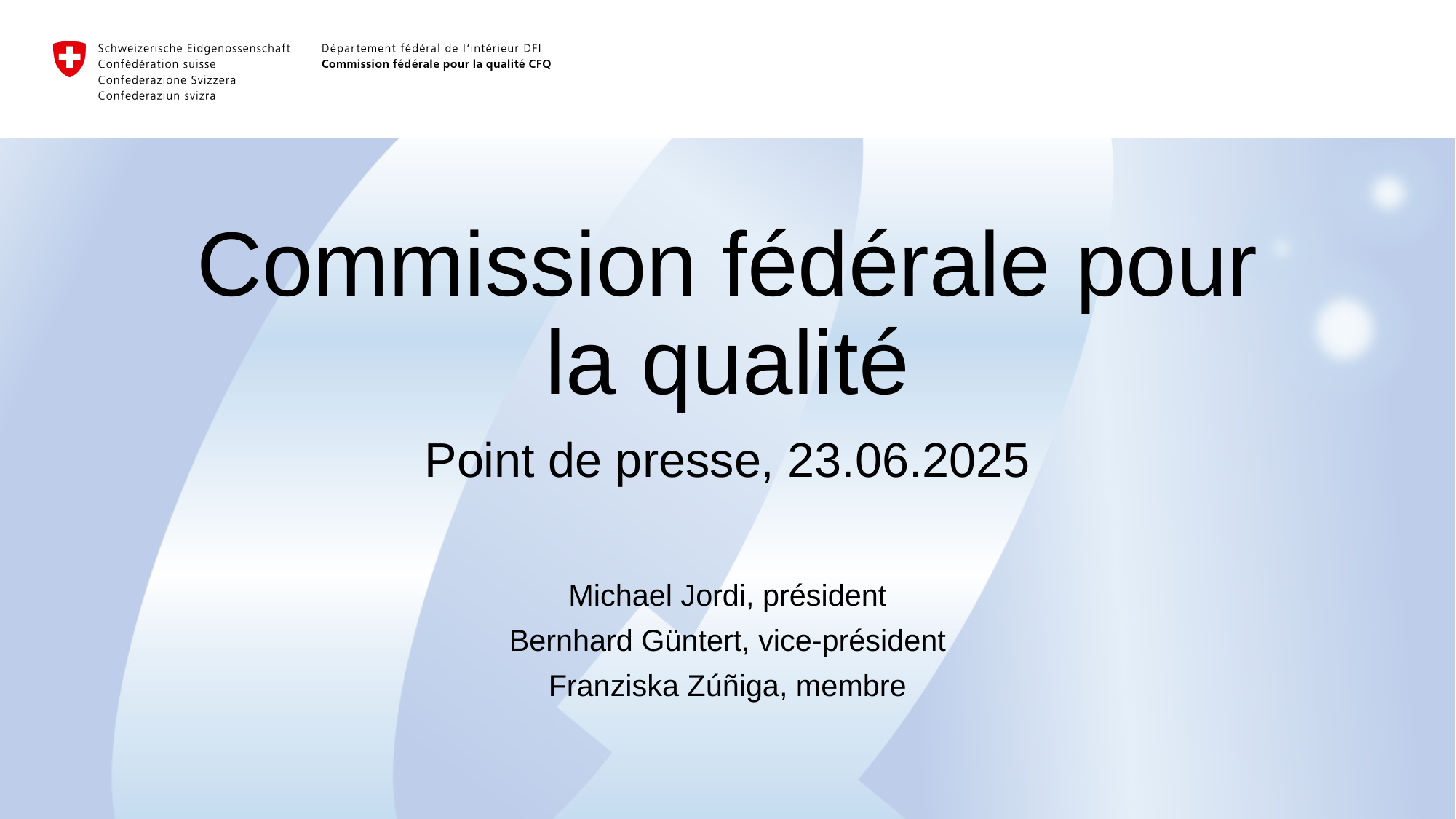

# Commission fédérale pour la qualité
Point de presse, 23.06.2025
Michael Jordi, président
Bernhard Güntert, vice-président
Franziska Zúñiga, membre